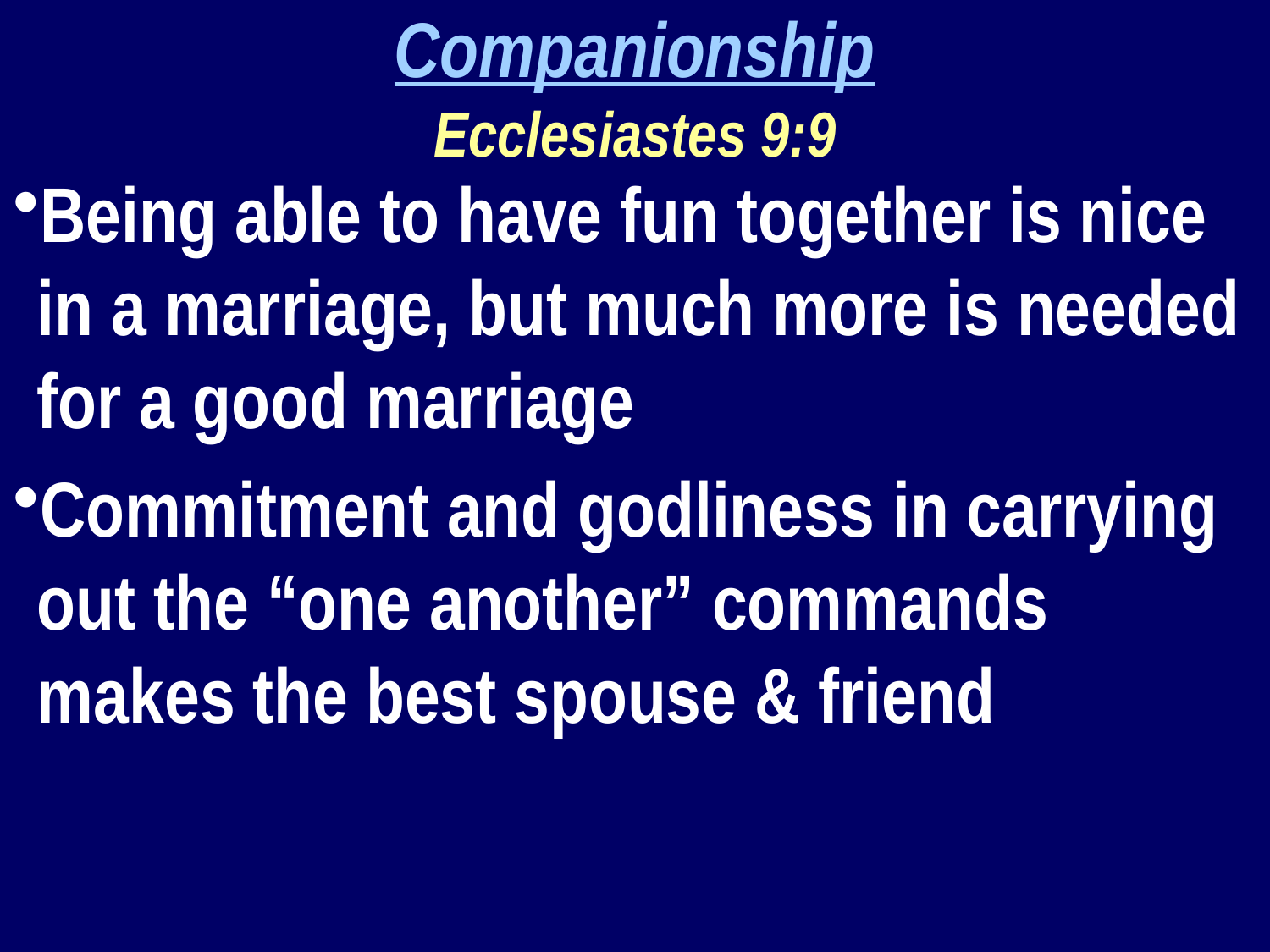

Companionship
Ecclesiastes 9:9
Being able to have fun together is nice in a marriage, but much more is needed for a good marriage
Commitment and godliness in carrying out the “one another” commands makes the best spouse & friend